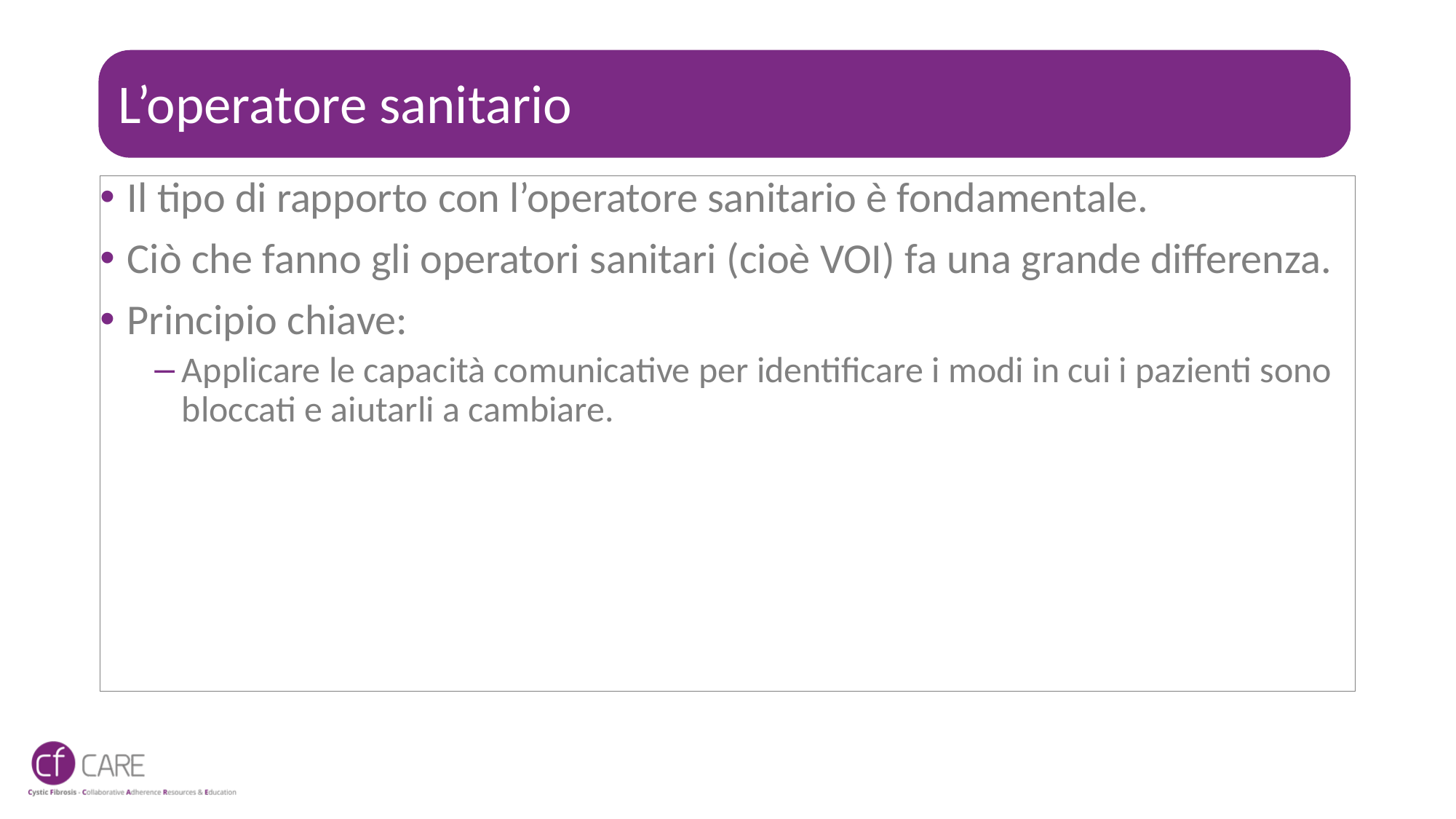

# L’operatore sanitario
Il tipo di rapporto con l’operatore sanitario è fondamentale.
Ciò che fanno gli operatori sanitari (cioè VOI) fa una grande differenza.
Principio chiave:
Applicare le capacità comunicative per identificare i modi in cui i pazienti sono bloccati e aiutarli a cambiare.